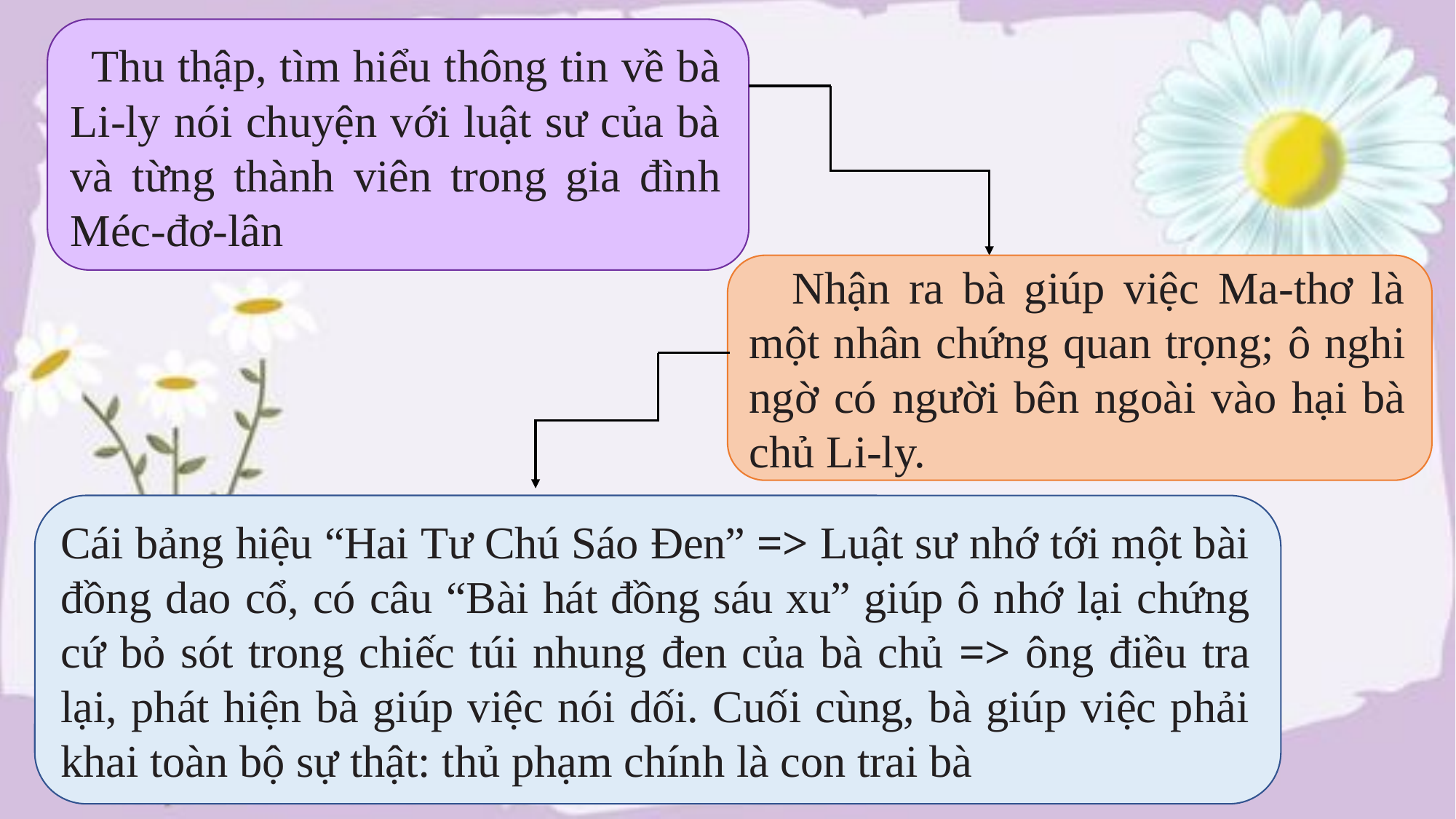

Thu thập, tìm hiểu thông tin về bà Li-ly nói chuyện với luật sư của bà và từng thành viên trong gia đình Méc-đơ-lân
   Nhận ra bà giúp việc Ma-thơ là một nhân chứng quan trọng; ô nghi ngờ có người bên ngoài vào hại bà chủ Li-ly.
Cái bảng hiệu “Hai Tư Chú Sáo Đen” => Luật sư nhớ tới một bài đồng dao cổ, có câu “Bài hát đồng sáu xu” giúp ô nhớ lại chứng cứ bỏ sót trong chiếc túi nhung đen của bà chủ => ông điều tra lại, phát hiện bà giúp việc nói dối. Cuối cùng, bà giúp việc phải khai toàn bộ sự thật: thủ phạm chính là con trai bà